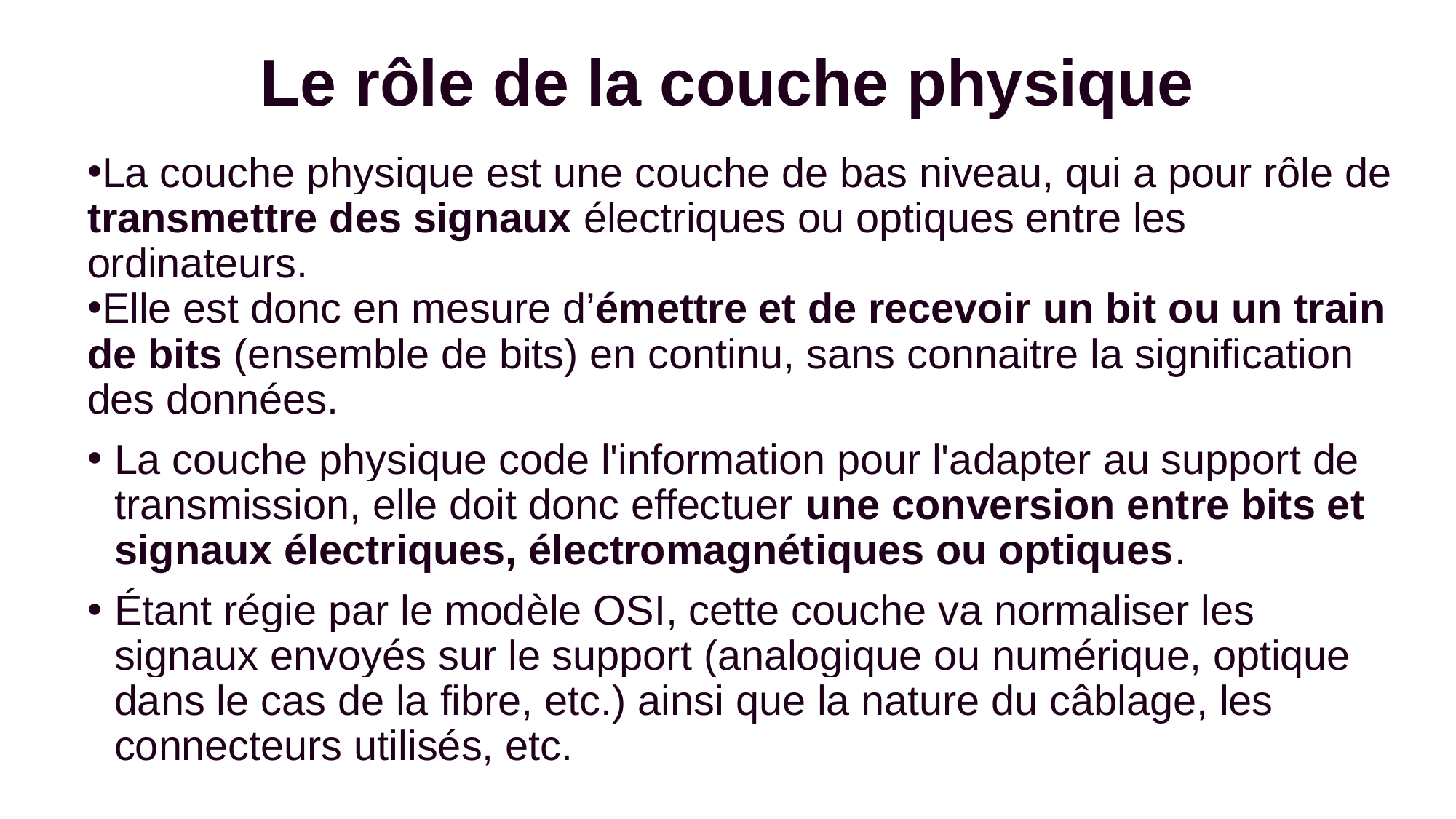

# Le rôle de la couche physique
La couche physique est une couche de bas niveau, qui a pour rôle de transmettre des signaux électriques ou optiques entre les ordinateurs.
Elle est donc en mesure d’émettre et de recevoir un bit ou un train de bits (ensemble de bits) en continu, sans connaitre la signification des données.
La couche physique code l'information pour l'adapter au support de transmission, elle doit donc effectuer une conversion entre bits et signaux électriques, électromagnétiques ou optiques.
Étant régie par le modèle OSI, cette couche va normaliser les signaux envoyés sur le support (analogique ou numérique, optique dans le cas de la fibre, etc.) ainsi que la nature du câblage, les connecteurs utilisés, etc.